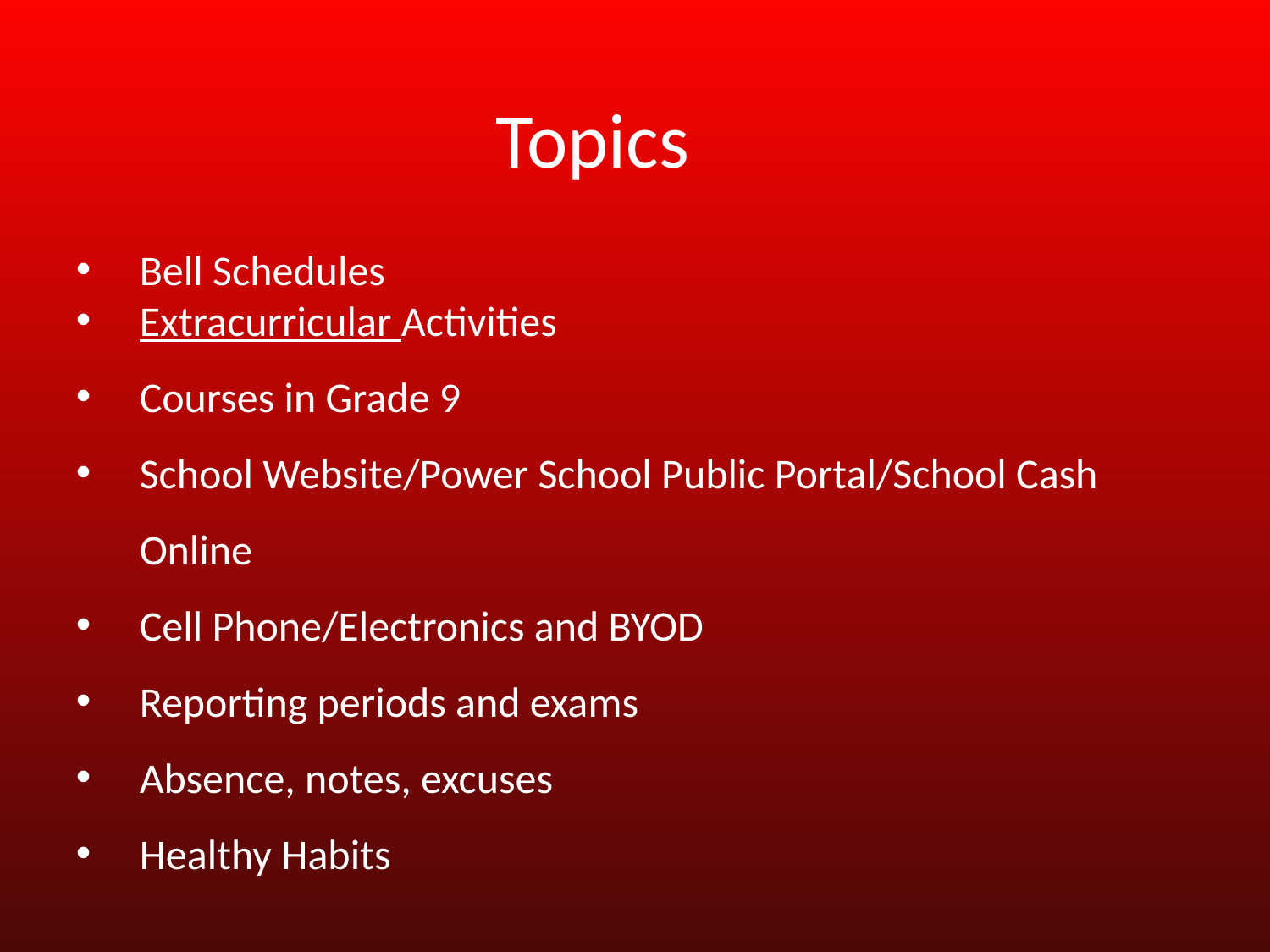

Topics

Bell Schedules
Extracurricular Activities
Courses in Grade 9
School Website/Power School Public Portal/School Cash Online
Cell Phone/Electronics and BYOD
Reporting periods and exams
Absence, notes, excuses
Healthy Habits